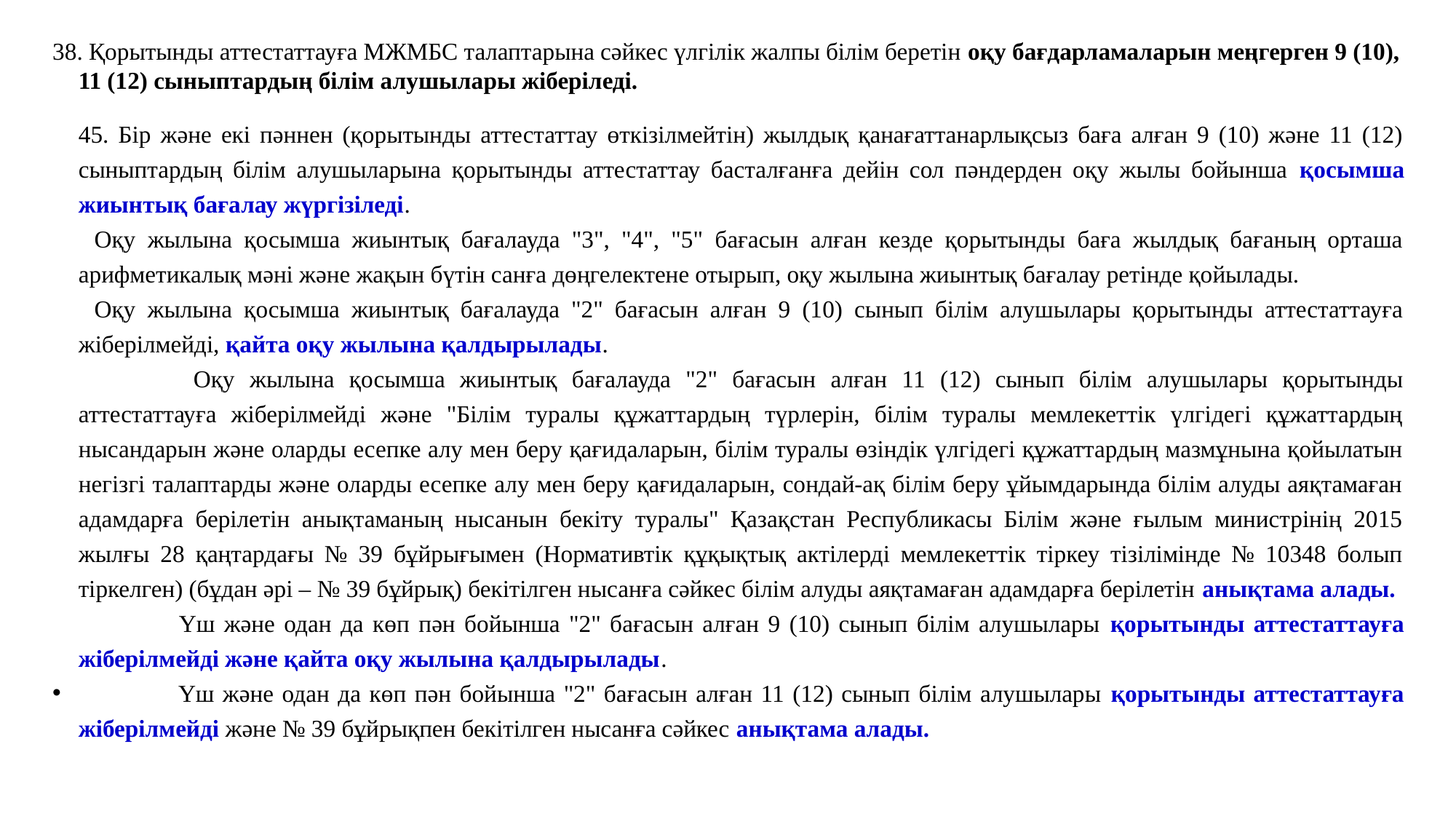

38. Қорытынды аттестаттауға МЖМБС талаптарына сәйкес үлгілік жалпы білім беретін оқу бағдарламаларын меңгерген 9 (10), 11 (12) сыныптардың білім алушылары жіберіледі.

		45. Бір және екі пәннен (қорытынды аттестаттау өткізілмейтін) жылдық қанағаттанарлықсыз баға алған 9 (10) және 11 (12) сыныптардың білім алушыларына қорытынды аттестаттау басталғанға дейін сол пәндерден оқу жылы бойынша қосымша жиынтық бағалау жүргізіледі.
      Оқу жылына қосымша жиынтық бағалауда "3", "4", "5" бағасын алған кезде қорытынды баға жылдық бағаның орташа арифметикалық мәні және жақын бүтін санға дөңгелектене отырып, оқу жылына жиынтық бағалау ретінде қойылады.
      Оқу жылына қосымша жиынтық бағалауда "2" бағасын алған 9 (10) сынып білім алушылары қорытынды аттестаттауға жіберілмейді, қайта оқу жылына қалдырылады.
       	Оқу жылына қосымша жиынтық бағалауда "2" бағасын алған 11 (12) сынып білім алушылары қорытынды аттестаттауға жіберілмейді және "Білім туралы құжаттардың түрлерін, білім туралы мемлекеттік үлгідегі құжаттардың нысандарын және оларды есепке алу мен беру қағидаларын, білім туралы өзіндік үлгідегі құжаттардың мазмұнына қойылатын негізгі талаптарды және оларды есепке алу мен беру қағидаларын, сондай-ақ білім беру ұйымдарында білім алуды аяқтамаған адамдарға берілетін анықтаманың нысанын бекіту туралы" Қазақстан Республикасы Білім және ғылым министрінің 2015 жылғы 28 қаңтардағы № 39 бұйрығымен (Нормативтік құқықтық актілерді мемлекеттік тіркеу тізілімінде № 10348 болып тіркелген) (бұдан әрі – № 39 бұйрық) бекітілген нысанға сәйкес білім алуды аяқтамаған адамдарға берілетін анықтама алады.
      	Үш және одан да көп пән бойынша "2" бағасын алған 9 (10) сынып білім алушылары қорытынды аттестаттауға жіберілмейді және қайта оқу жылына қалдырылады.
      	Үш және одан да көп пән бойынша "2" бағасын алған 11 (12) сынып білім алушылары қорытынды аттестаттауға жіберілмейді және № 39 бұйрықпен бекітілген нысанға сәйкес анықтама алады.